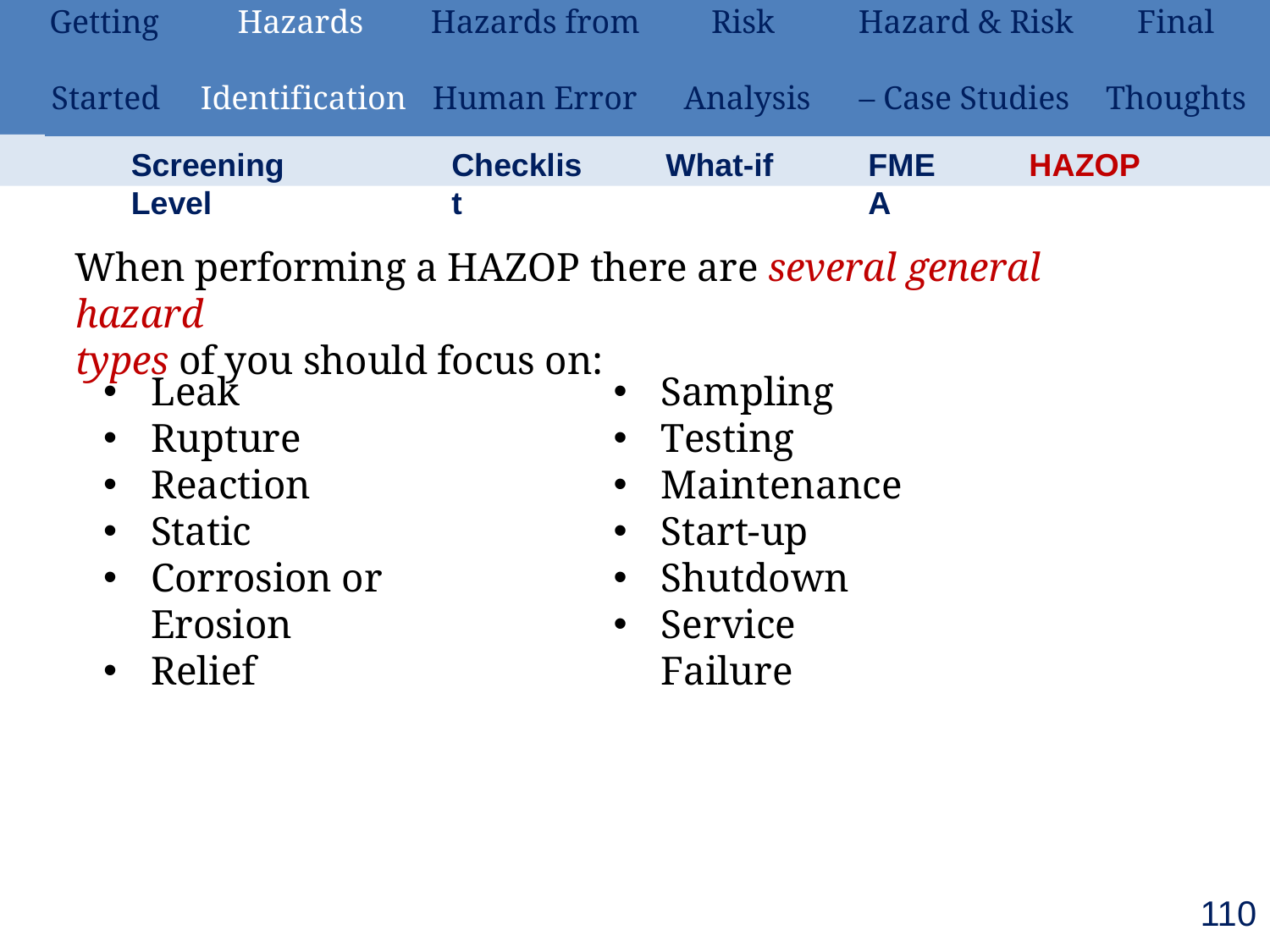

| Getting | Hazards | Hazards from | Risk | Hazard & Risk | Final |
| --- | --- | --- | --- | --- | --- |
| Started | Identification | Human Error | Analysis | – Case Studies | Thoughts |

Screening Level
Checklist
What-if
FMEA
HAZOP
When performing a HAZOP there are several general hazard
types of you should focus on:
Leak
Rupture
Reaction
Static
Corrosion or Erosion
Relief
Sampling
Testing
Maintenance
Start-up
Shutdown
Service Failure
110